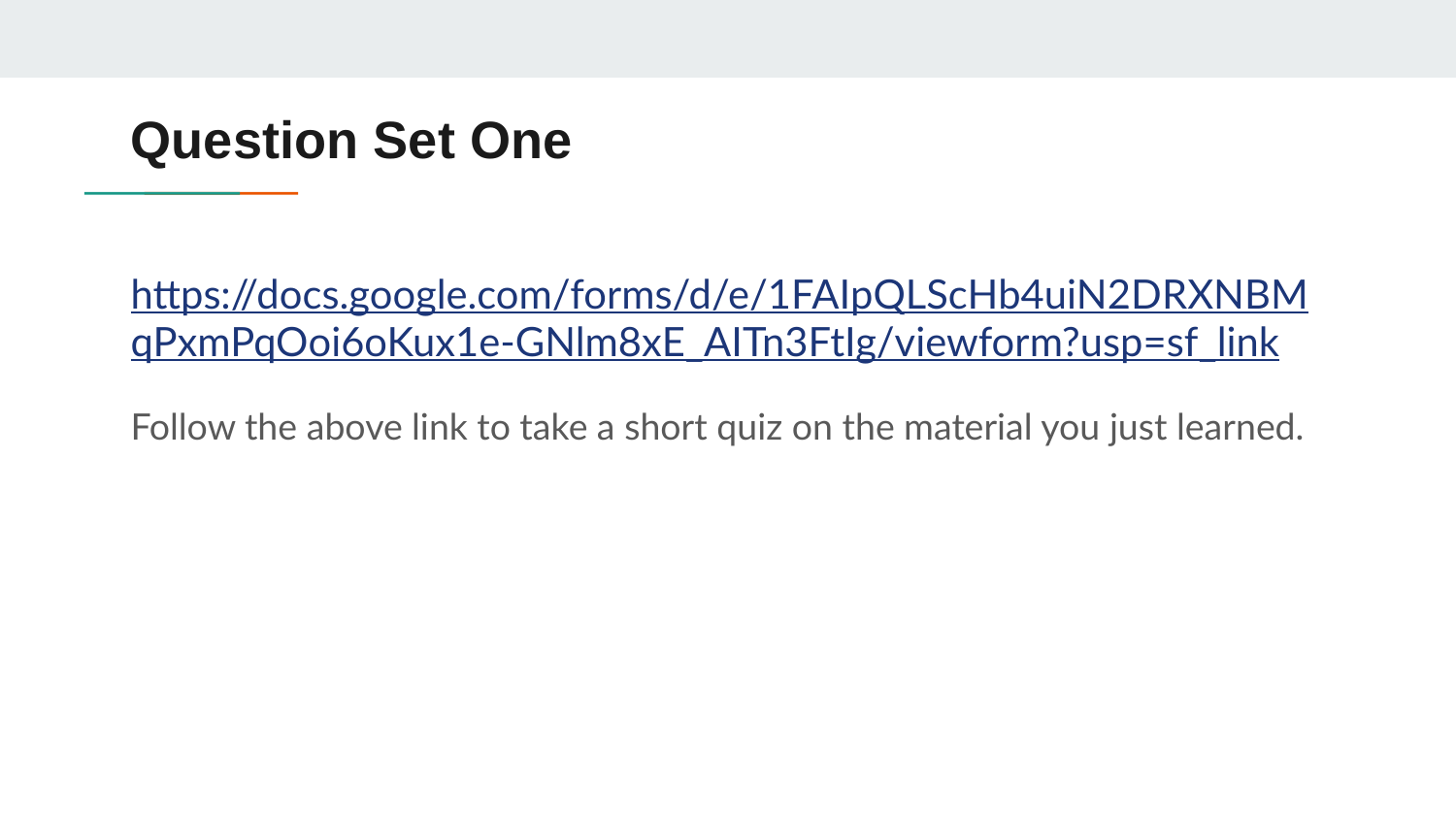

# Question Set One
https://docs.google.com/forms/d/e/1FAIpQLScHb4uiN2DRXNBMqPxmPqOoi6oKux1e-GNlm8xE_AITn3FtIg/viewform?usp=sf_link
Follow the above link to take a short quiz on the material you just learned.